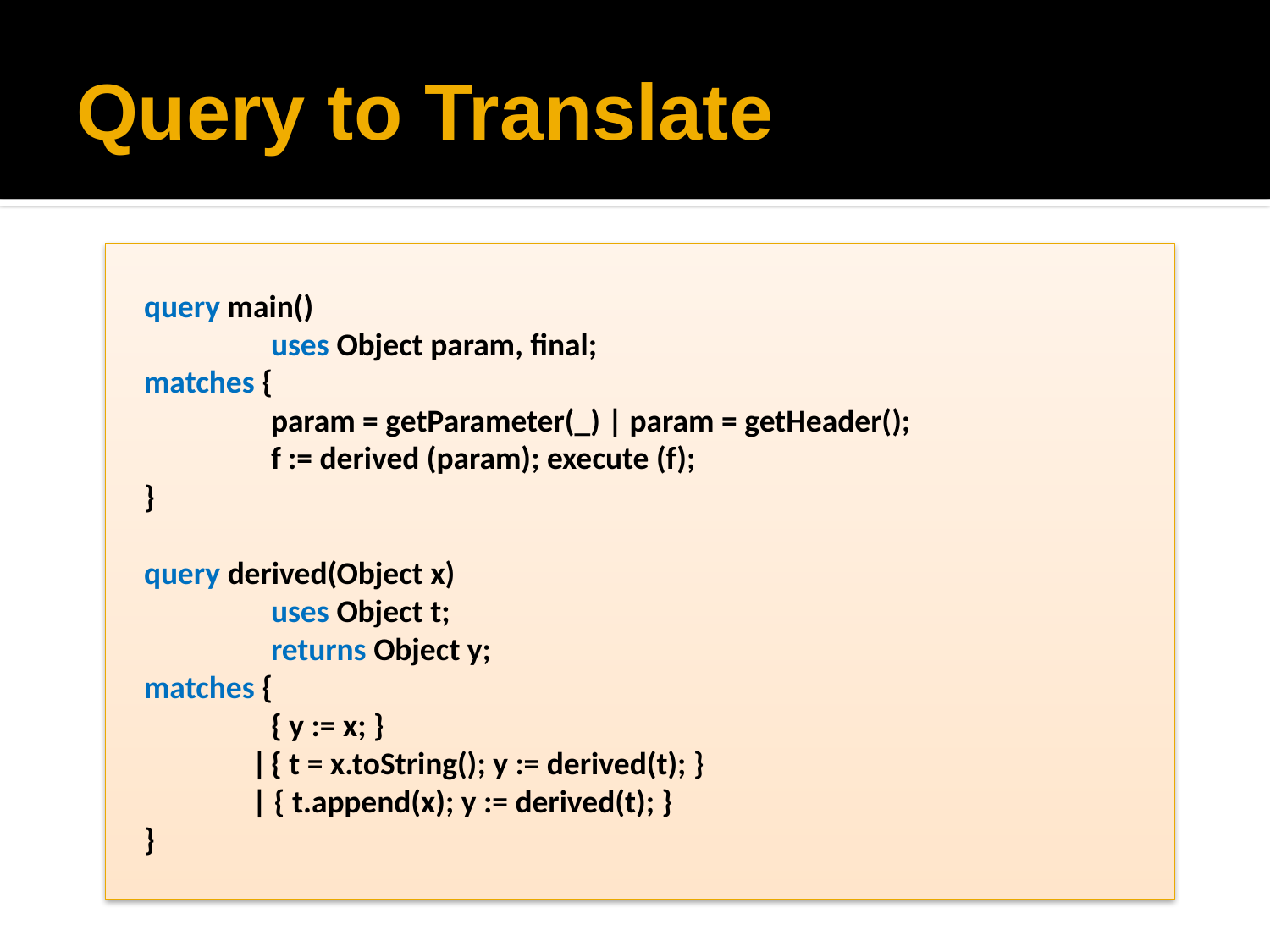

# Query to Translate
query main()
	uses Object param, final;
matches {
	param = getParameter(_) | param = getHeader();
	f := derived (param); execute (f);
}

query derived(Object x)
	uses Object t;
	returns Object y;
matches {
	{ y := x; }
               |	{ t = x.toString(); y := derived(t); }
               | { t.append(x); y := derived(t); }
}